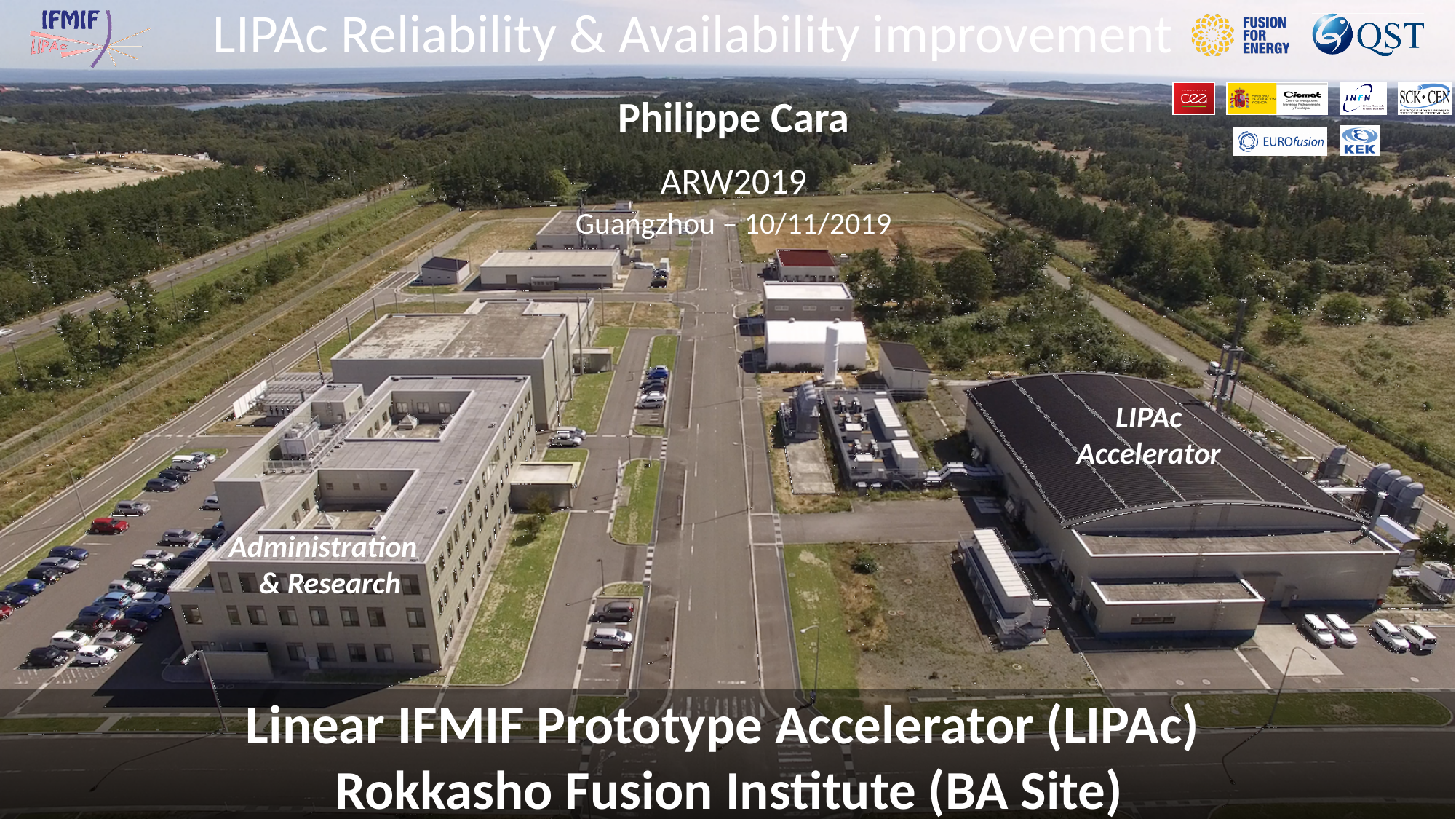

LIPAc Reliability & Availability improvement
Philippe Cara
ARW2019
Guangzhou – 10/11/2019